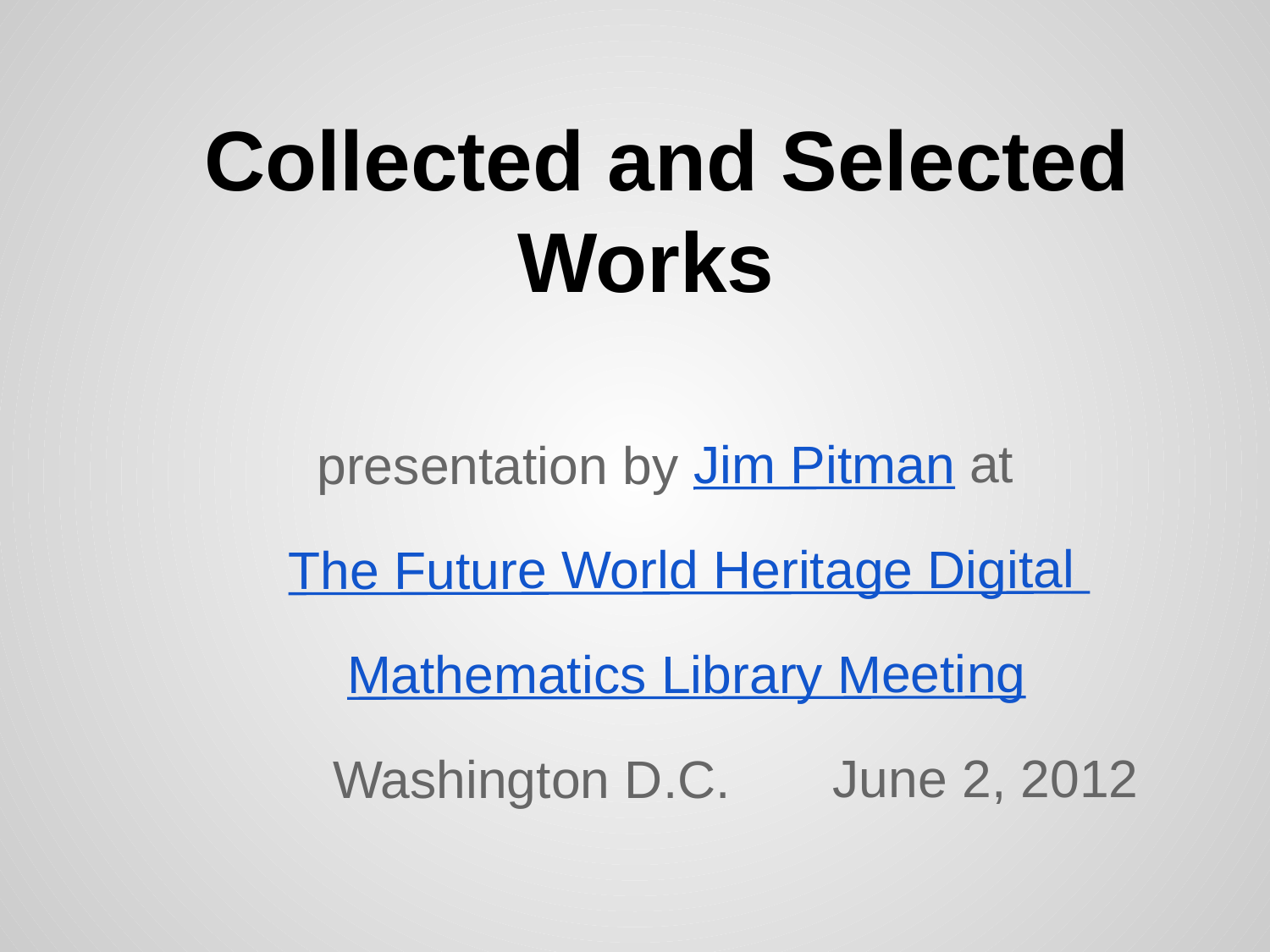

# Collected and Selected Works
           presentation by Jim Pitman at
         The Future World Heritage Digital
             Mathematics Library Meeting
            Washington D.C.       June 2, 2012